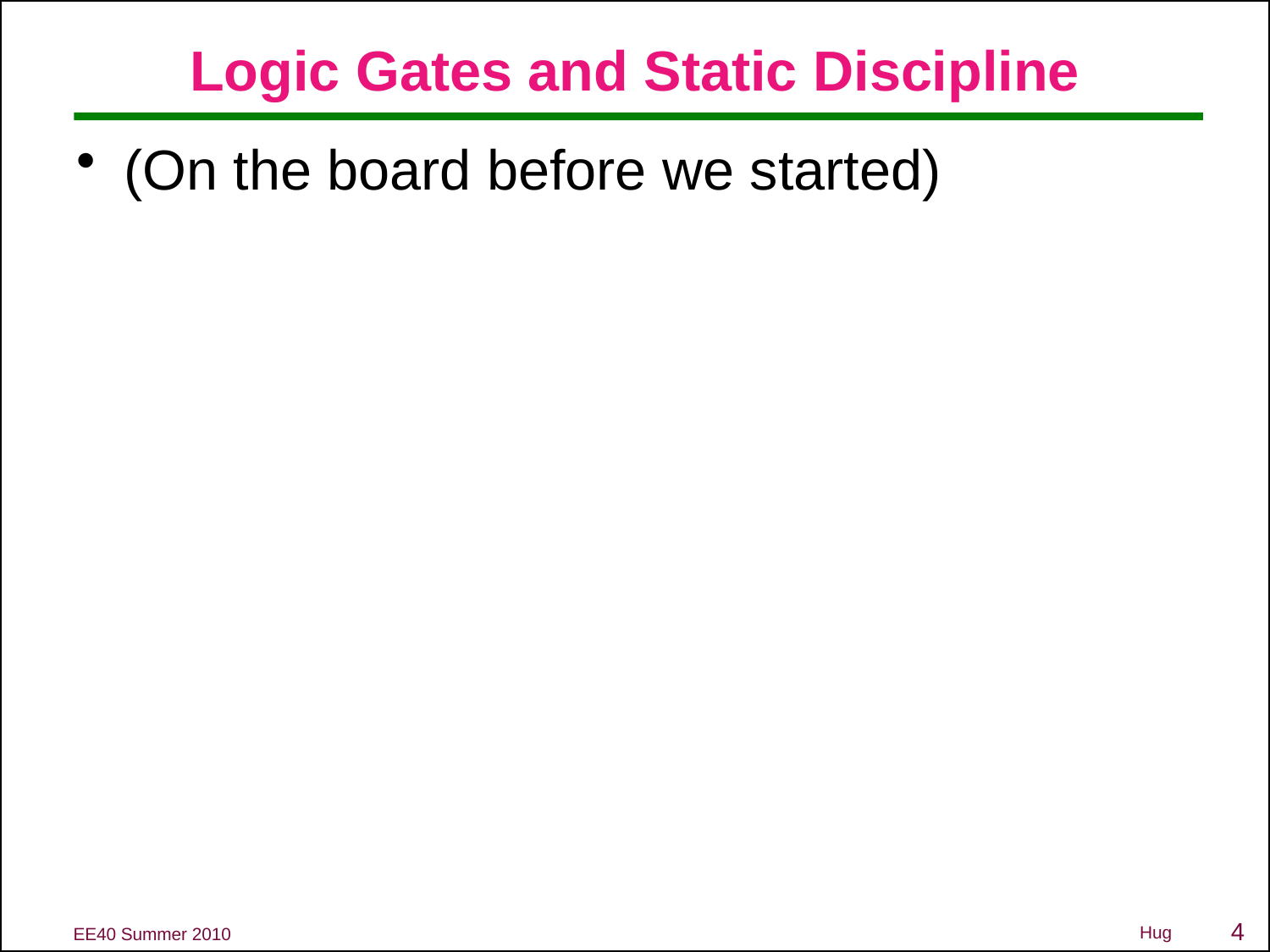

# Logic Gates and Static Discipline
(On the board before we started)